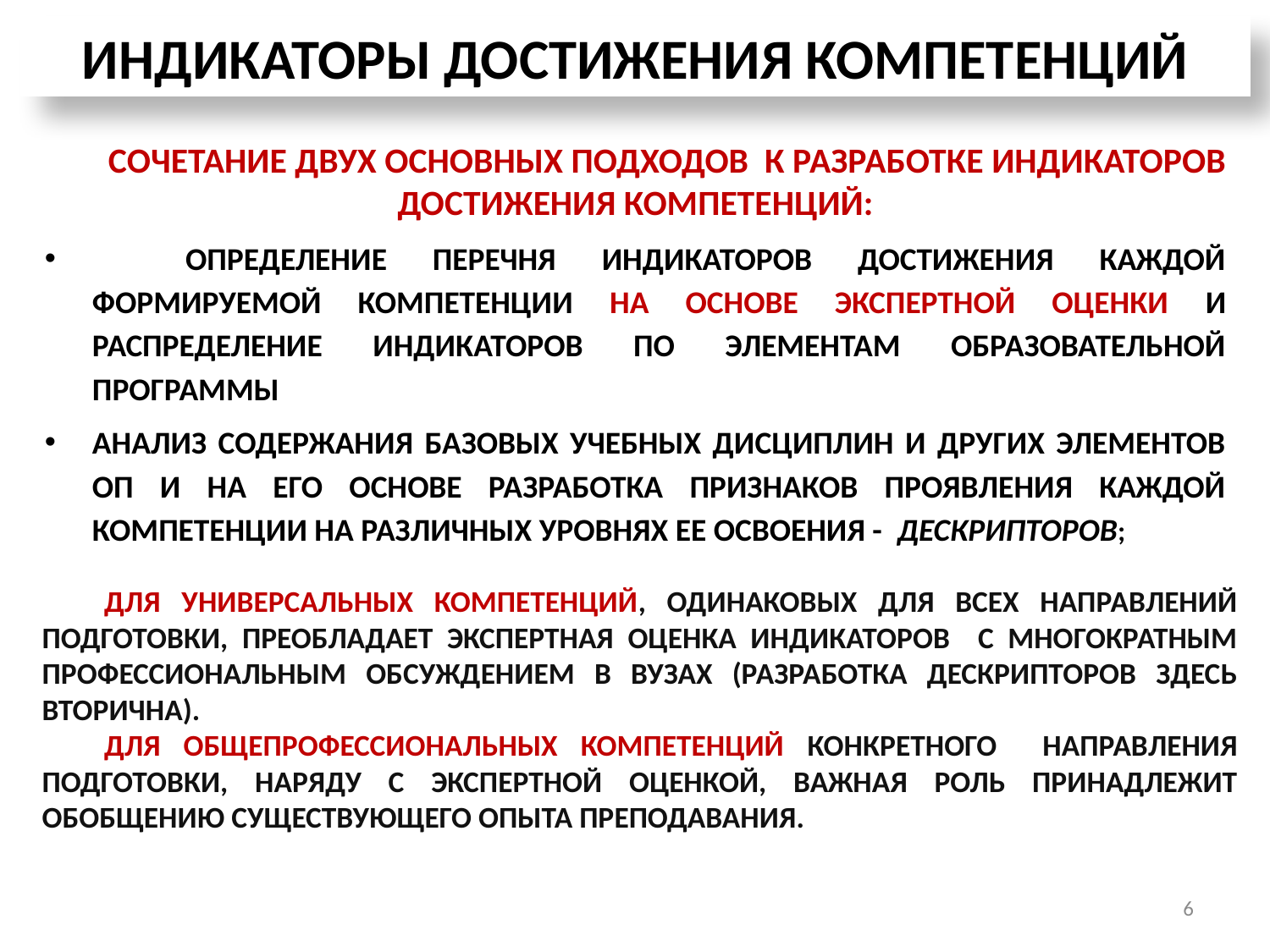

ИНДИКАТОРЫ ДОСТИЖЕНИЯ КОМПЕТЕНЦИЙ
СОЧЕТАНИЕ ДВУХ ОСНОВНЫХ ПОДХОДОВ  К РАЗРАБОТКЕ ИНДИКАТОРОВ ДОСТИЖЕНИЯ КОМПЕТЕНЦИЙ:
  ОПРЕДЕЛЕНИЕ ПЕРЕЧНЯ ИНДИКАТОРОВ ДОСТИЖЕНИЯ КАЖДОЙ ФОРМИРУЕМОЙ КОМПЕТЕНЦИИ НА ОСНОВЕ ЭКСПЕРТНОЙ ОЦЕНКИ И РАСПРЕДЕЛЕНИЕ ИНДИКАТОРОВ ПО ЭЛЕМЕНТАМ ОБРАЗОВАТЕЛЬНОЙ ПРОГРАММЫ
АНАЛИЗ СОДЕРЖАНИЯ БАЗОВЫХ УЧЕБНЫХ ДИСЦИПЛИН И ДРУГИХ ЭЛЕМЕНТОВ ОП И НА ЕГО ОСНОВЕ РАЗРАБОТКА ПРИЗНАКОВ ПРОЯВЛЕНИЯ КАЖДОЙ КОМПЕТЕНЦИИ НА РАЗЛИЧНЫХ УРОВНЯХ ЕЕ ОСВОЕНИЯ -  ДЕСКРИПТОРОВ;
ДЛЯ УНИВЕРСАЛЬНЫХ КОМПЕТЕНЦИЙ, ОДИНАКОВЫХ ДЛЯ ВСЕХ НАПРАВЛЕНИЙ ПОДГОТОВКИ, ПРЕОБЛАДАЕТ ЭКСПЕРТНАЯ ОЦЕНКА ИНДИКАТОРОВ  С МНОГОКРАТНЫМ ПРОФЕССИОНАЛЬНЫМ ОБСУЖДЕНИЕМ В ВУЗАХ (РАЗРАБОТКА ДЕСКРИПТОРОВ ЗДЕСЬ ВТОРИЧНА).
ДЛЯ ОБЩЕПРОФЕССИОНАЛЬНЫХ КОМПЕТЕНЦИЙ КОНКРЕТНОГО  НАПРАВЛЕНИЯ ПОДГОТОВКИ, НАРЯДУ С ЭКСПЕРТНОЙ ОЦЕНКОЙ, ВАЖНАЯ РОЛЬ ПРИНАДЛЕЖИТ ОБОБЩЕНИЮ СУЩЕСТВУЮЩЕГО ОПЫТА ПРЕПОДАВАНИЯ.
6